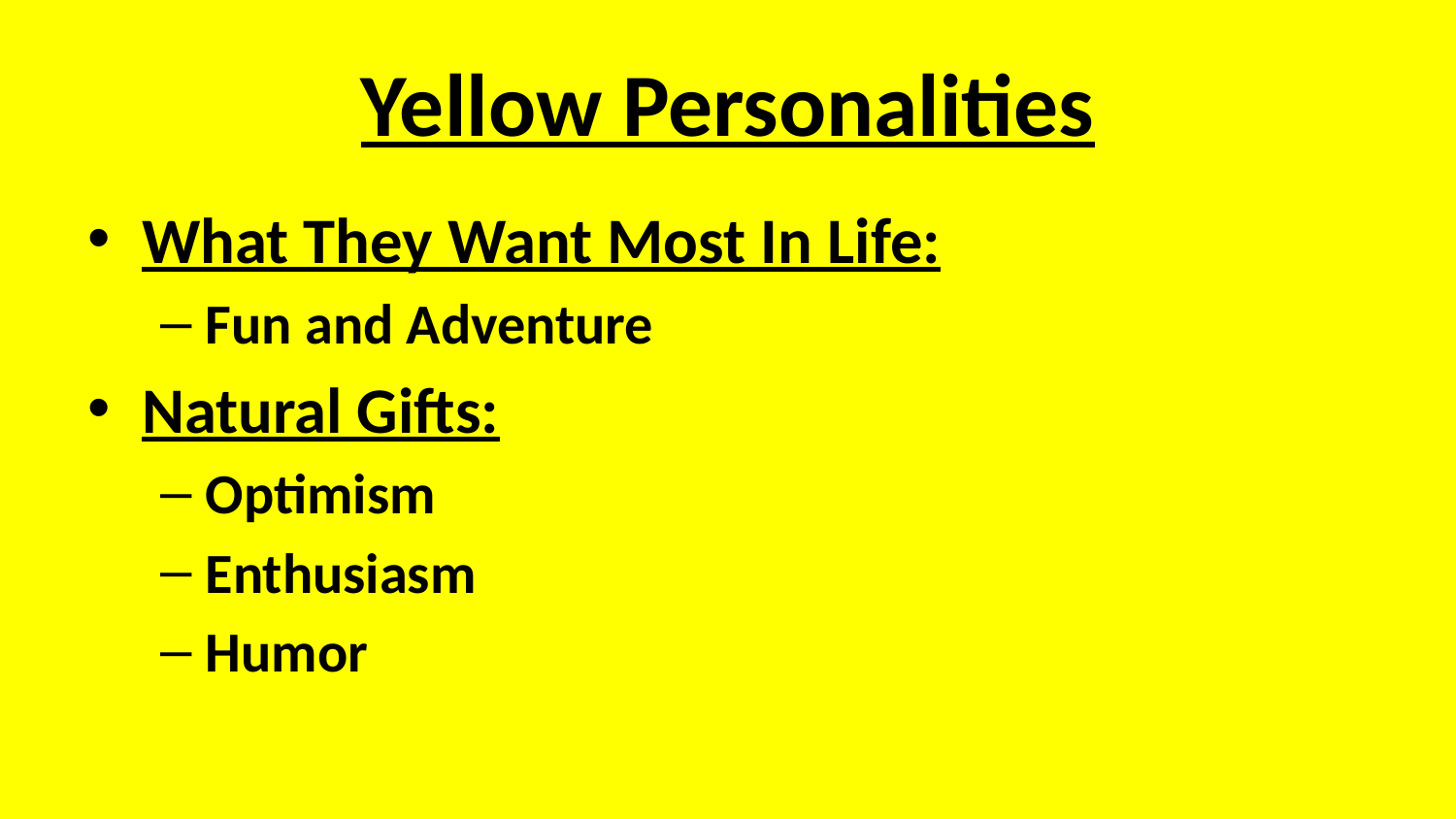

# Yellow Personalities
What They Want Most In Life:
Fun and Adventure
Natural Gifts:
Optimism
Enthusiasm
Humor